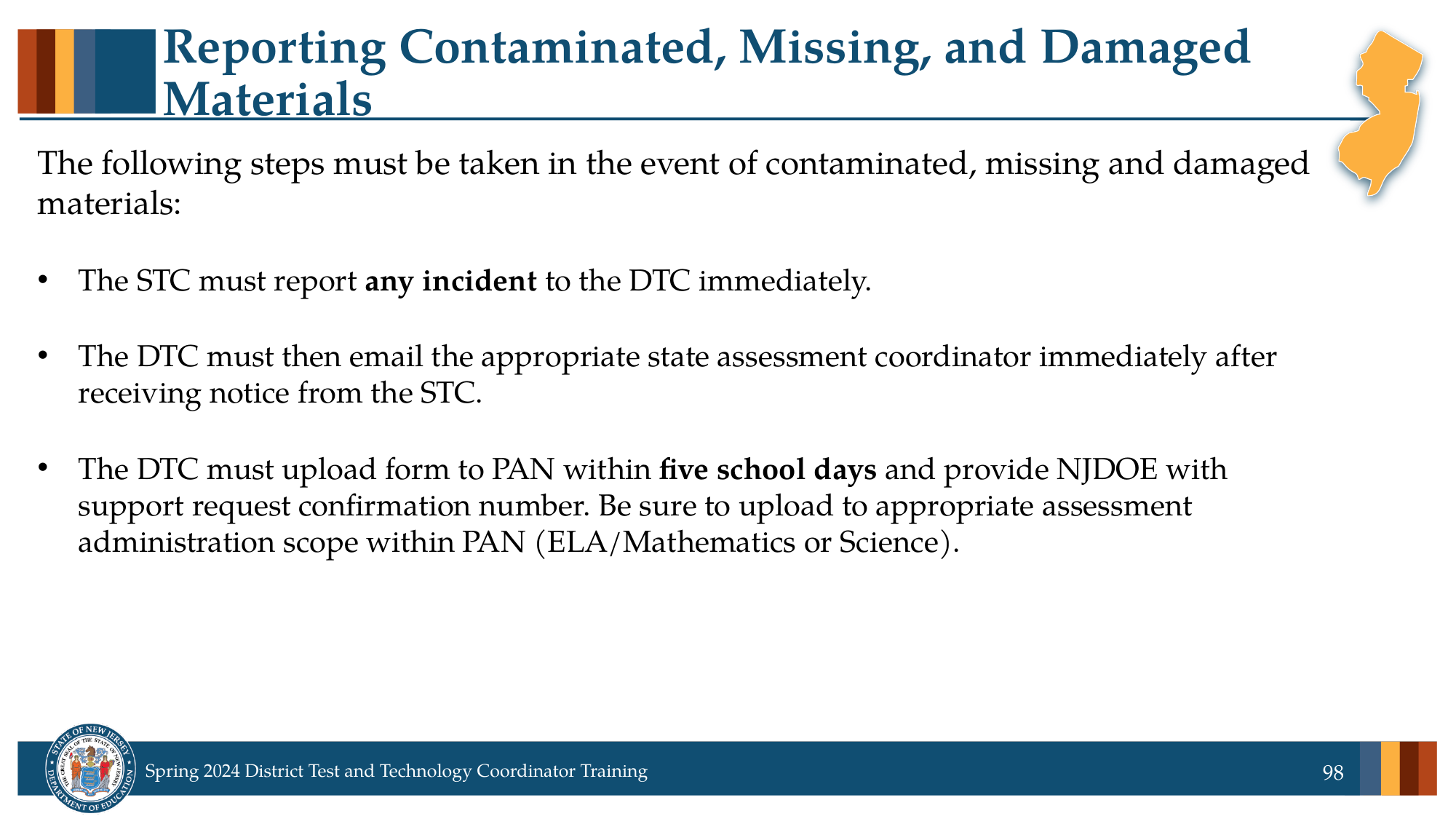

# Reporting Contaminated, Missing, and Damaged Materials
The following steps must be taken in the event of contaminated, missing and damaged materials:
The STC must report any incident to the DTC immediately.
The DTC must then email the appropriate state assessment coordinator immediately after receiving notice from the STC.
The DTC must upload form to PAN within five school days and provide NJDOE with support request confirmation number. Be sure to upload to appropriate assessment administration scope within PAN (ELA/Mathematics or Science).
98